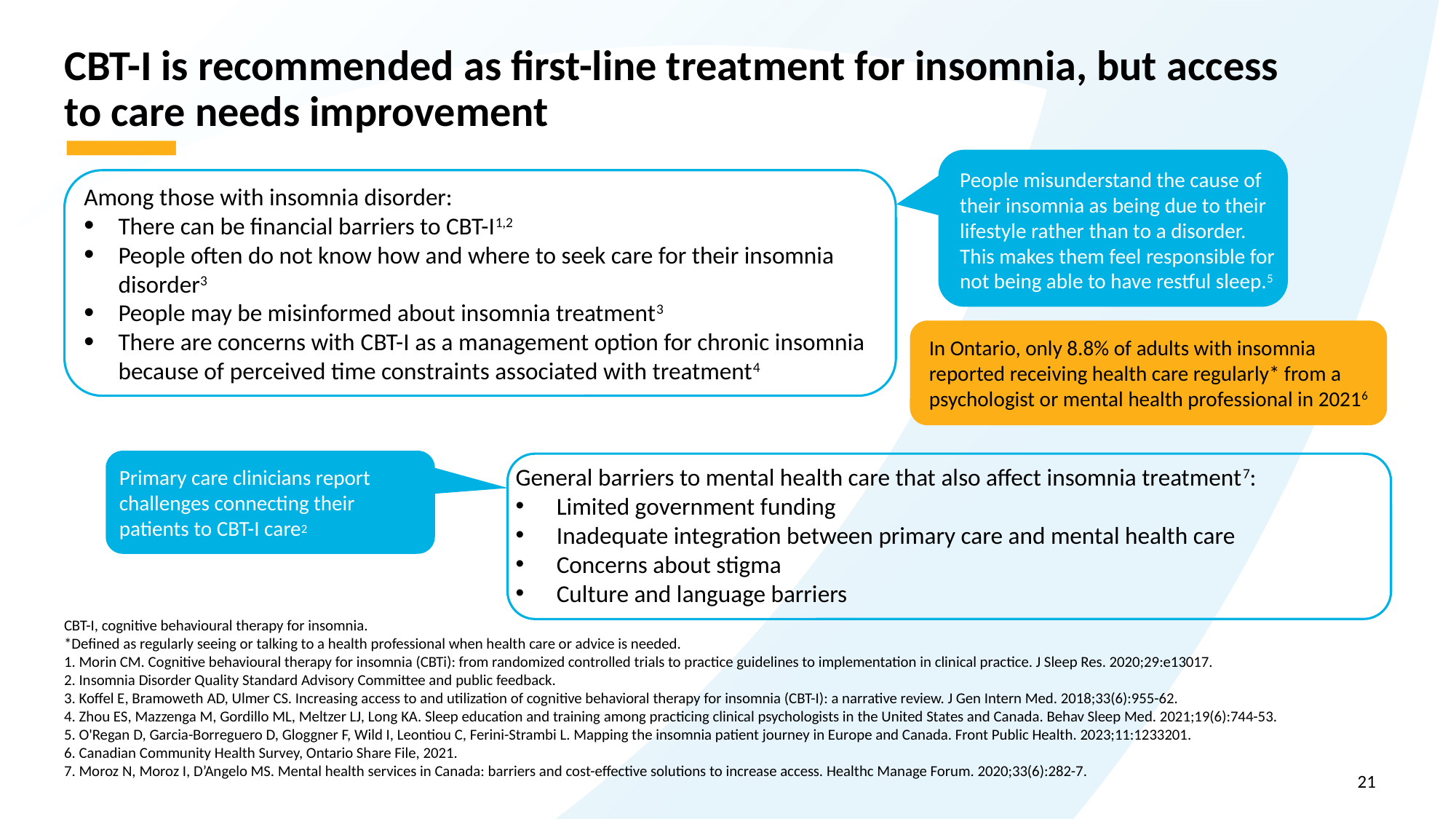

# CBT-I is recommended as first-line treatment for insomnia, but access to care needs improvement
People misunderstand the cause of their insomnia as being due to their lifestyle rather than to a disorder. This makes them feel responsible for not being able to have restful sleep.5
Among those with insomnia disorder:
There can be financial barriers to CBT-I1,2
People often do not know how and where to seek care for their insomnia disorder3
People may be misinformed about insomnia treatment3
There are concerns with CBT-I as a management option for chronic insomnia because of perceived time constraints associated with treatment4
In Ontario, only 8.8% of adults with insomnia reported receiving health care regularly* from a psychologist or mental health professional in 20216
Primary care clinicians report challenges connecting their patients to CBT-I care2
General barriers to mental health care that also affect insomnia treatment7:
Limited government funding
Inadequate integration between primary care and mental health care
Concerns about stigma
Culture and language barriers
CBT-I, cognitive behavioural therapy for insomnia.
*Defined as regularly seeing or talking to a health professional when health care or advice is needed.
1. Morin CM. Cognitive behavioural therapy for insomnia (CBTi): from randomized controlled trials to practice guidelines to implementation in clinical practice. J Sleep Res. 2020;29:e13017.
2. Insomnia Disorder Quality Standard Advisory Committee and public feedback.
3. Koffel E, Bramoweth AD, Ulmer CS. Increasing access to and utilization of cognitive behavioral therapy for insomnia (CBT-I): a narrative review. J Gen Intern Med. 2018;33(6):955-62.
4. Zhou ES, Mazzenga M, Gordillo ML, Meltzer LJ, Long KA. Sleep education and training among practicing clinical psychologists in the United States and Canada. Behav Sleep Med. 2021;19(6):744-53.
5. O'Regan D, Garcia-Borreguero D, Gloggner F, Wild I, Leontiou C, Ferini-Strambi L. Mapping the insomnia patient journey in Europe and Canada. Front Public Health. 2023;11:1233201.
6. Canadian Community Health Survey, Ontario Share File, 2021.
7. Moroz N, Moroz I, D’Angelo MS. Mental health services in Canada: barriers and cost-effective solutions to increase access. Healthc Manage Forum. 2020;33(6):282-7.
21